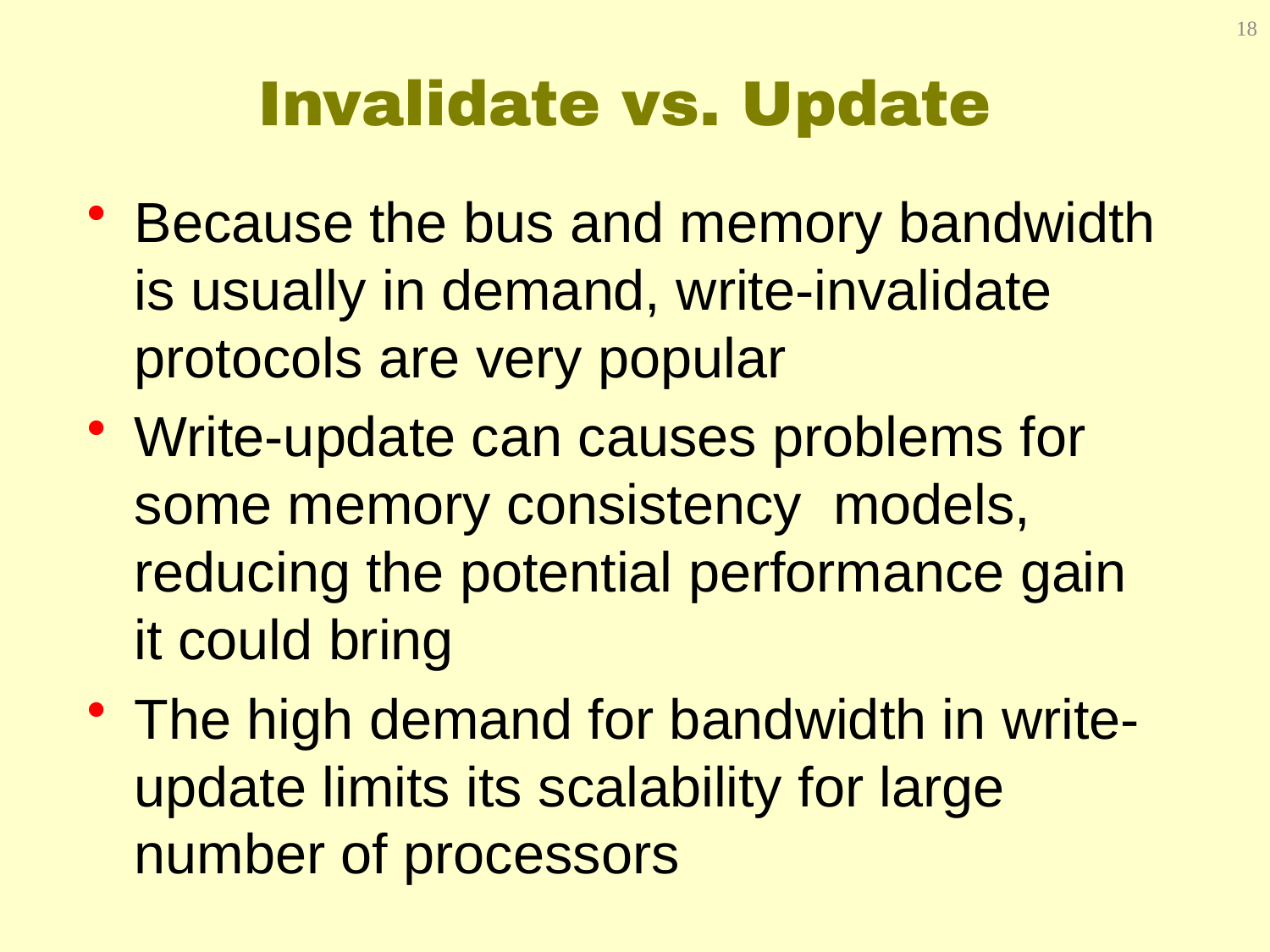

18
# Invalidate vs. Update
Because the bus and memory bandwidth is usually in demand, write-invalidate protocols are very popular
Write-update can causes problems for some memory consistency  models, reducing the potential performance gain it could bring
The high demand for bandwidth in write-update limits its scalability for large number of processors